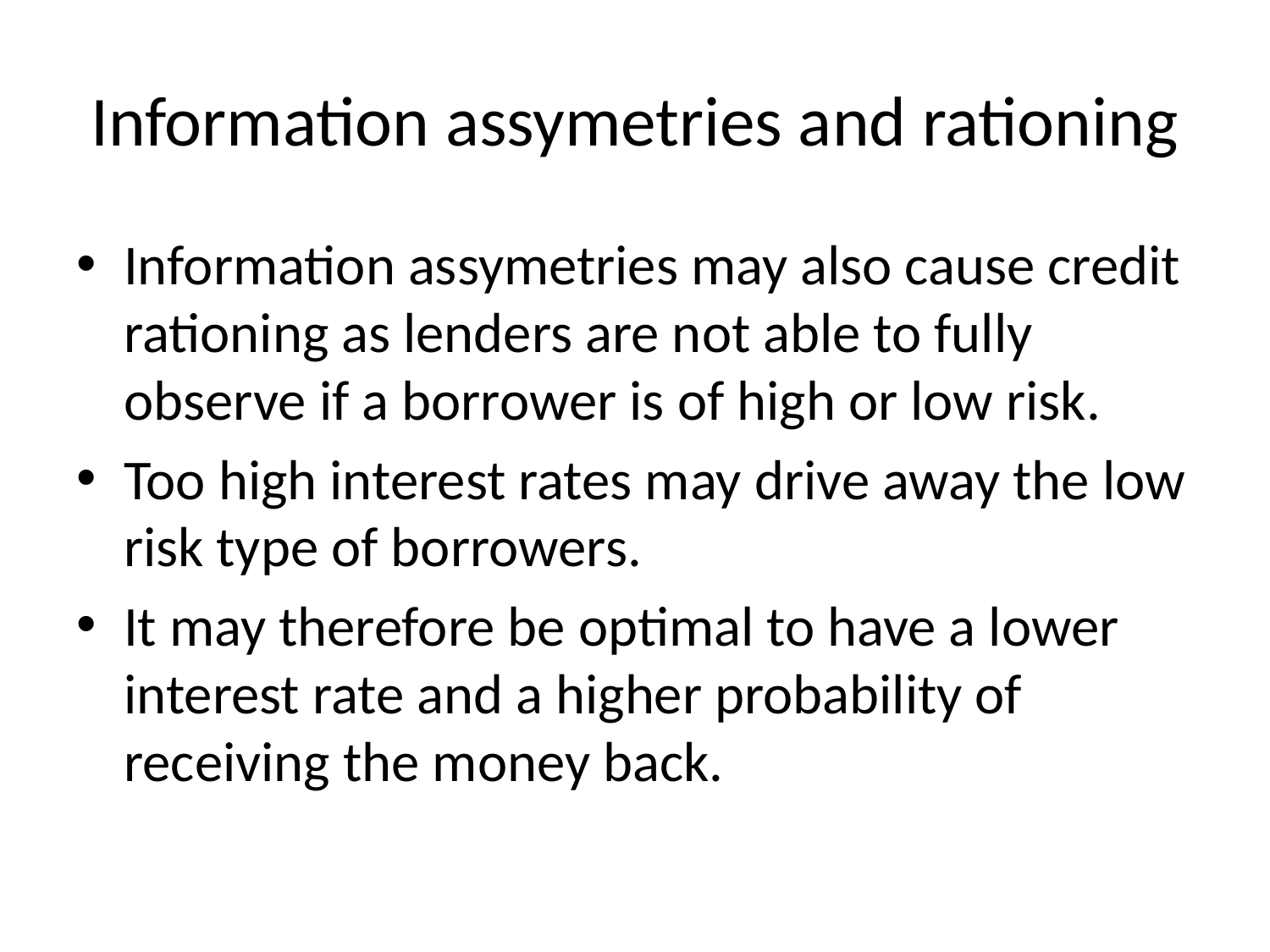

# Information assymetries and rationing
Information assymetries may also cause credit rationing as lenders are not able to fully observe if a borrower is of high or low risk.
Too high interest rates may drive away the low risk type of borrowers.
It may therefore be optimal to have a lower interest rate and a higher probability of receiving the money back.